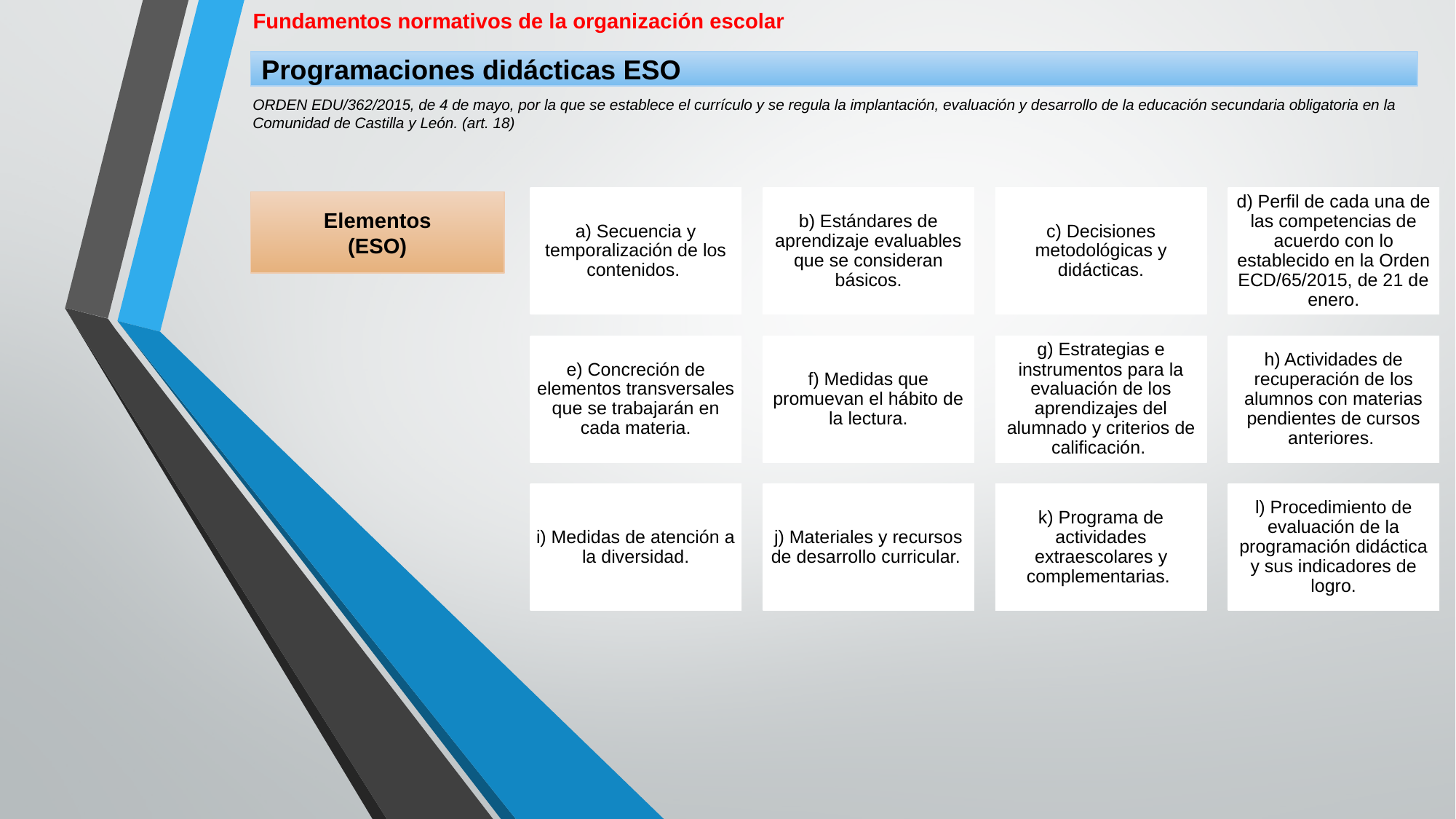

Fundamentos normativos de la organización escolar
Programaciones didácticas ESO
ORDEN EDU/362/2015, de 4 de mayo, por la que se establece el currículo y se regula la implantación, evaluación y desarrollo de la educación secundaria obligatoria en la Comunidad de Castilla y León. (art. 18)
a) Secuencia y temporalización de los contenidos.
b) Estándares de aprendizaje evaluables que se consideran básicos.
c) Decisiones metodológicas y didácticas.
d) Perfil de cada una de las competencias de acuerdo con lo establecido en la Orden ECD/65/2015, de 21 de enero.
e) Concreción de elementos transversales que se trabajarán en cada materia.
f) Medidas que promuevan el hábito de la lectura.
g) Estrategias e instrumentos para la evaluación de los aprendizajes del alumnado y criterios de calificación.
h) Actividades de recuperación de los alumnos con materias pendientes de cursos anteriores.
i) Medidas de atención a la diversidad.
j) Materiales y recursos de desarrollo curricular.
k) Programa de actividades extraescolares y complementarias.
l) Procedimiento de evaluación de la programación didáctica y sus indicadores de logro.
Elementos
(ESO)